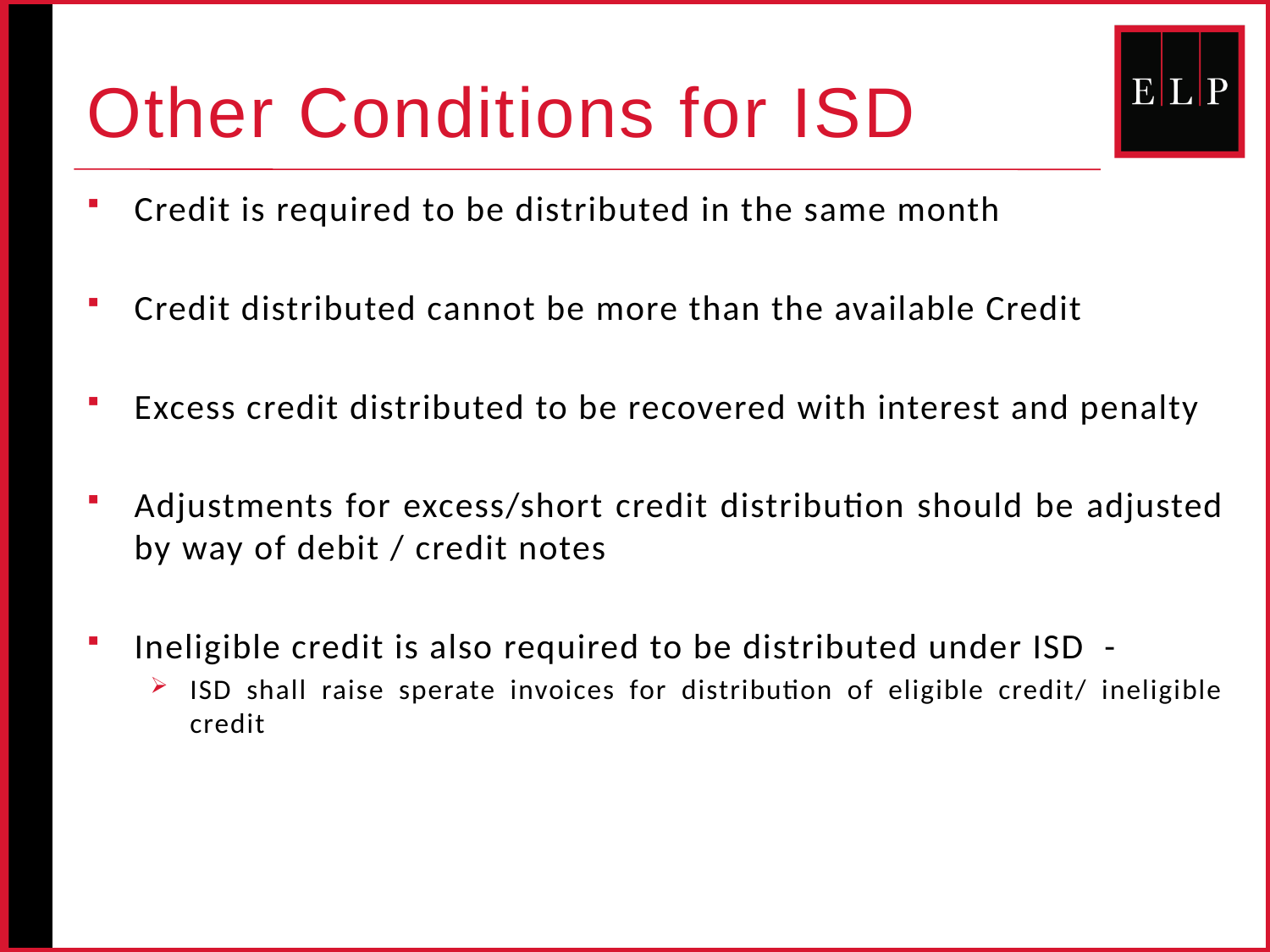

# Other Conditions for ISD
Credit is required to be distributed in the same month

Credit distributed cannot be more than the available Credit

Excess credit distributed to be recovered with interest and penalty

Adjustments for excess/short credit distribution should be adjusted by way of debit / credit notes

Ineligible credit is also required to be distributed under ISD  -
ISD shall raise sperate invoices for distribution of eligible credit/ ineligible credit